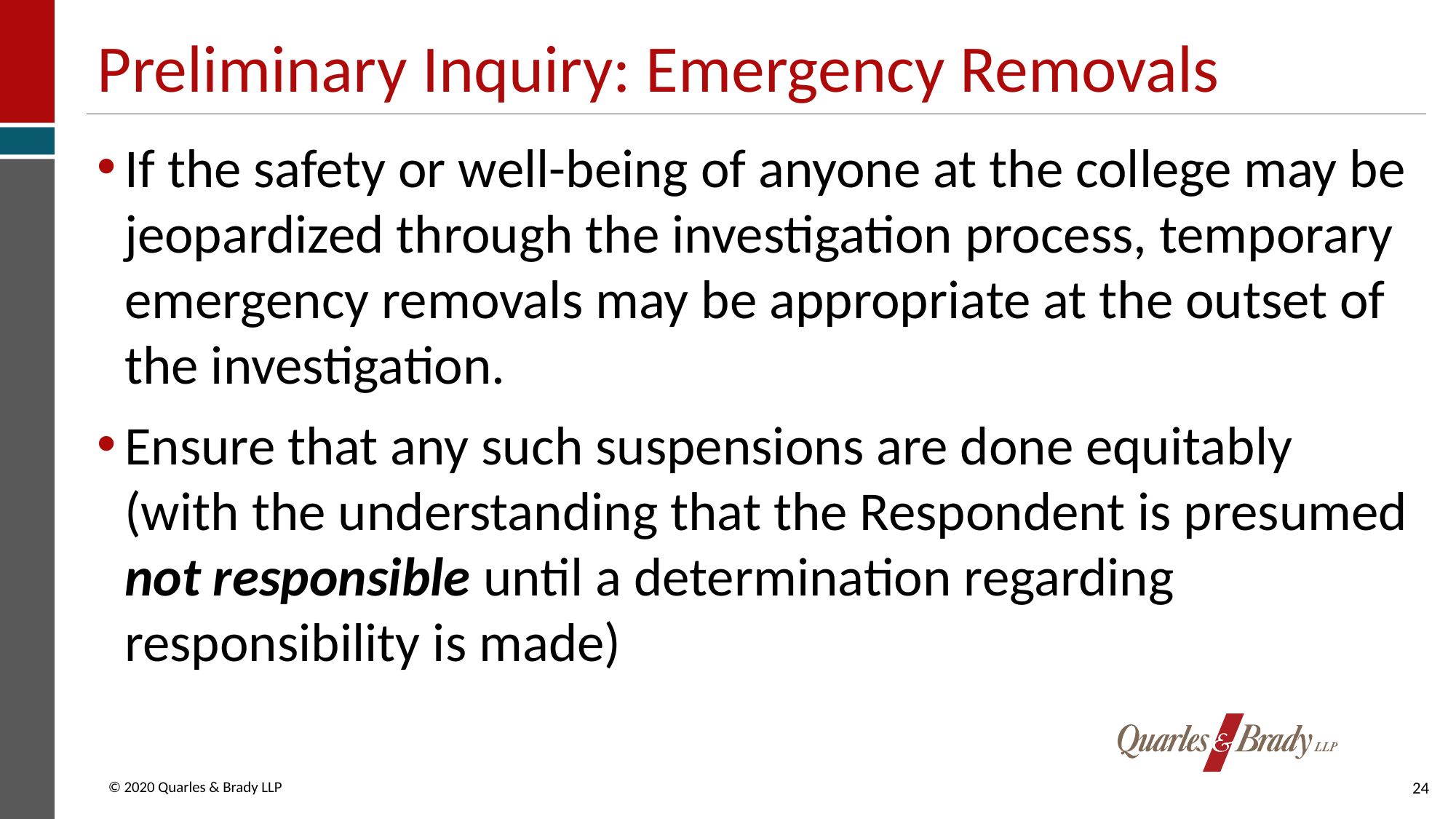

# Preliminary Inquiry: Emergency Removals
If the safety or well-being of anyone at the college may be jeopardized through the investigation process, temporary emergency removals may be appropriate at the outset of the investigation.
Ensure that any such suspensions are done equitably (with the understanding that the Respondent is presumed not responsible until a determination regarding responsibility is made)

24